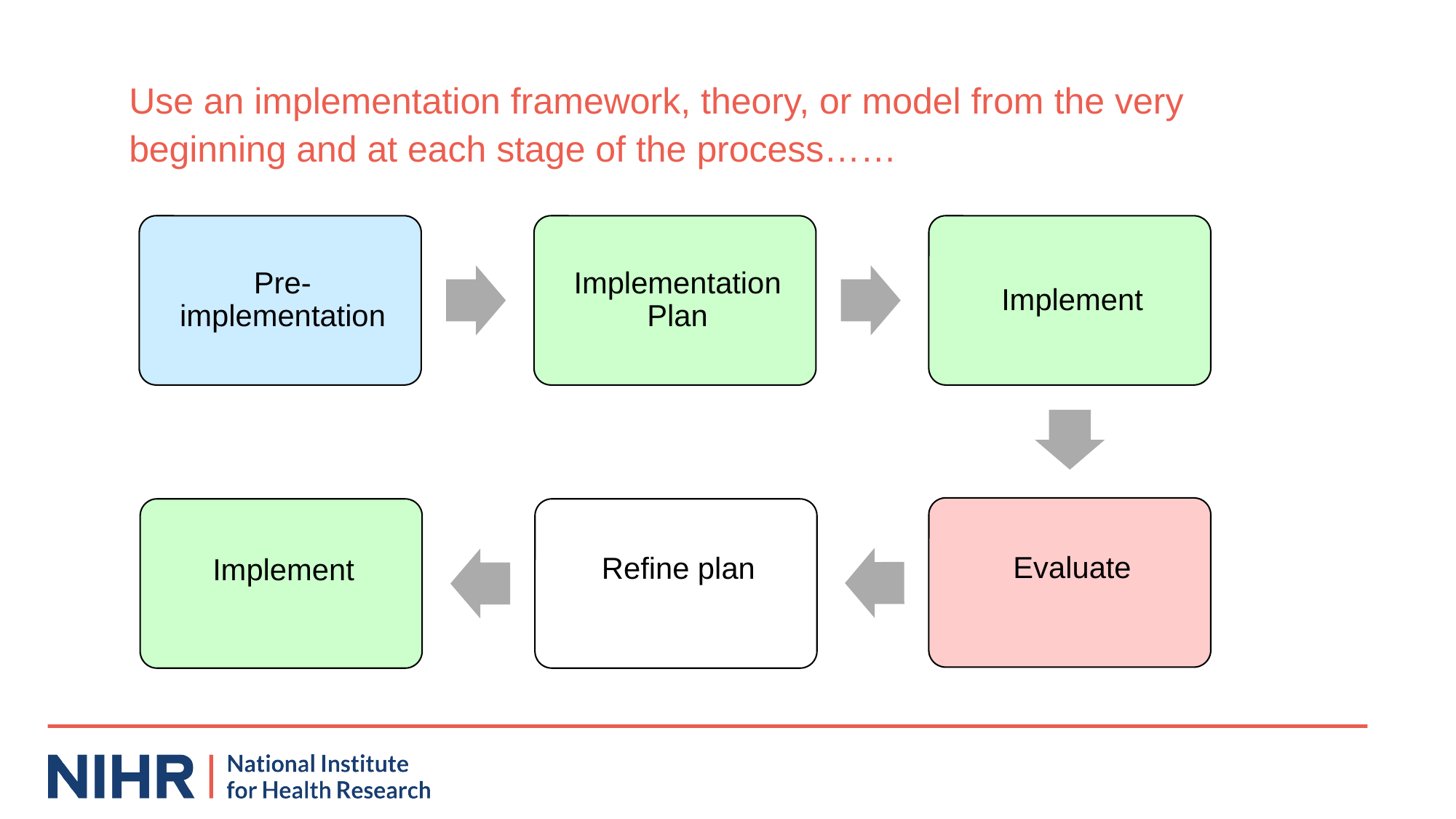

Use an implementation framework, theory, or model from the very beginning and at each stage of the process……
Pre-implementation

Implementation Plan

Implement

Evaluate

Refine plan

Implement